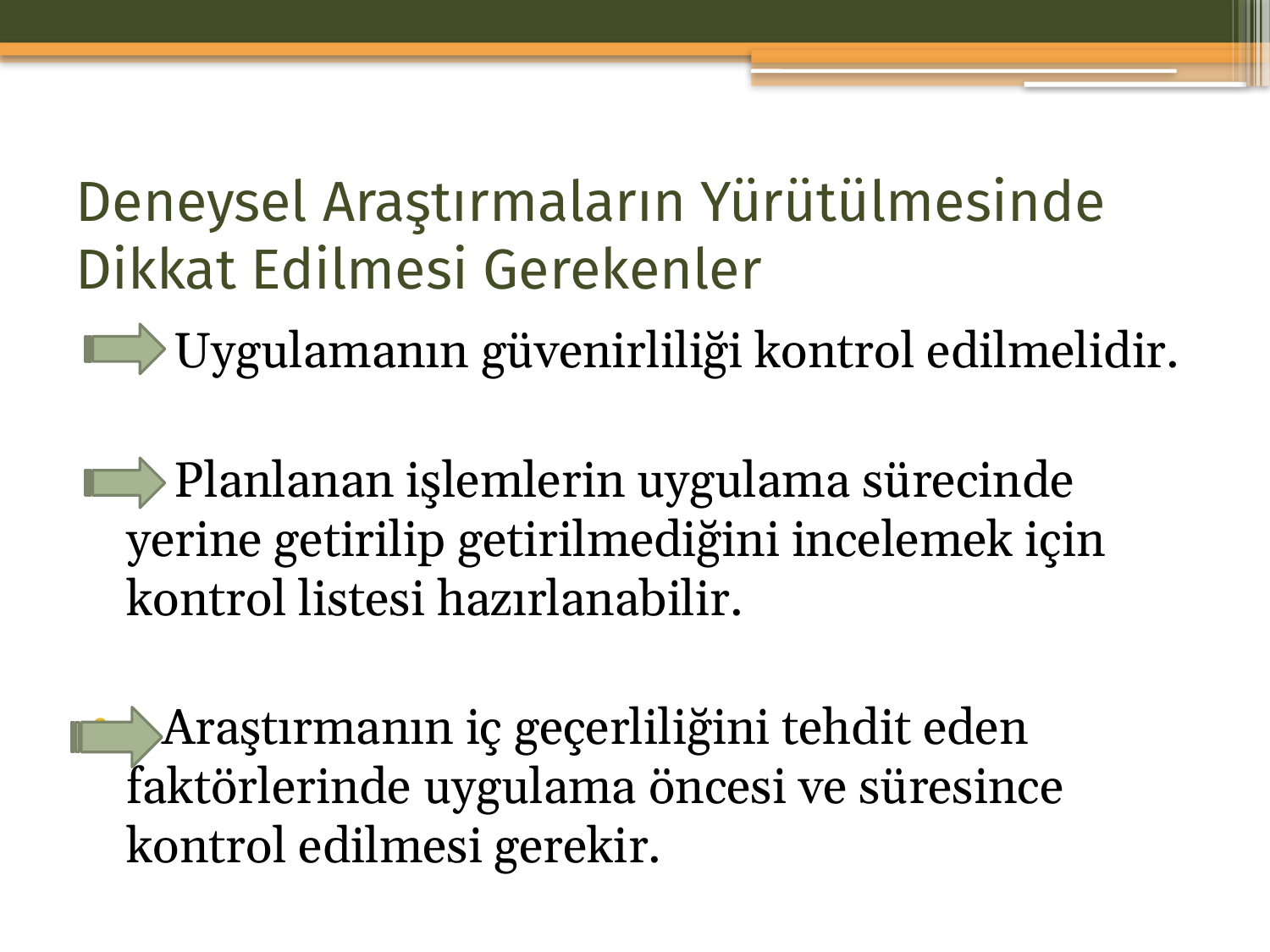

# Deneysel Araştırmaların Yürütülmesinde Dikkat Edilmesi Gerekenler
    Uygulamanın güvenirliliği kontrol edilmelidir.

    Planlanan işlemlerin uygulama sürecinde yerine getirilip getirilmediğini incelemek için kontrol listesi hazırlanabilir.

   Araştırmanın iç geçerliliğini tehdit eden faktörlerinde uygulama öncesi ve süresince kontrol edilmesi gerekir.